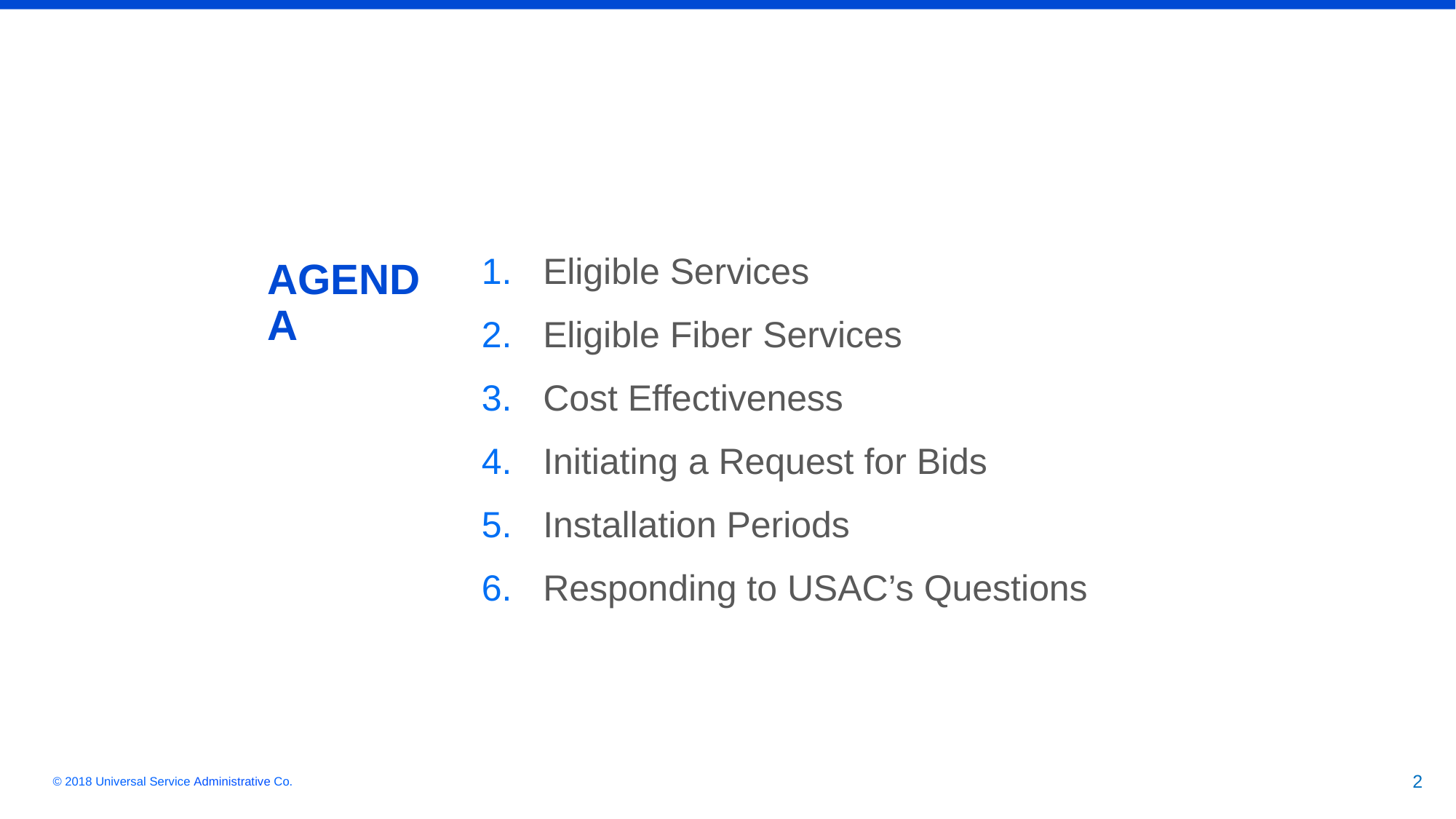

Eligible Services
Eligible Fiber Services
Cost Effectiveness
Initiating a Request for Bids
Installation Periods
Responding to USAC’s Questions

# AGENDA
© 2018 Universal Service Administrative Co.
2